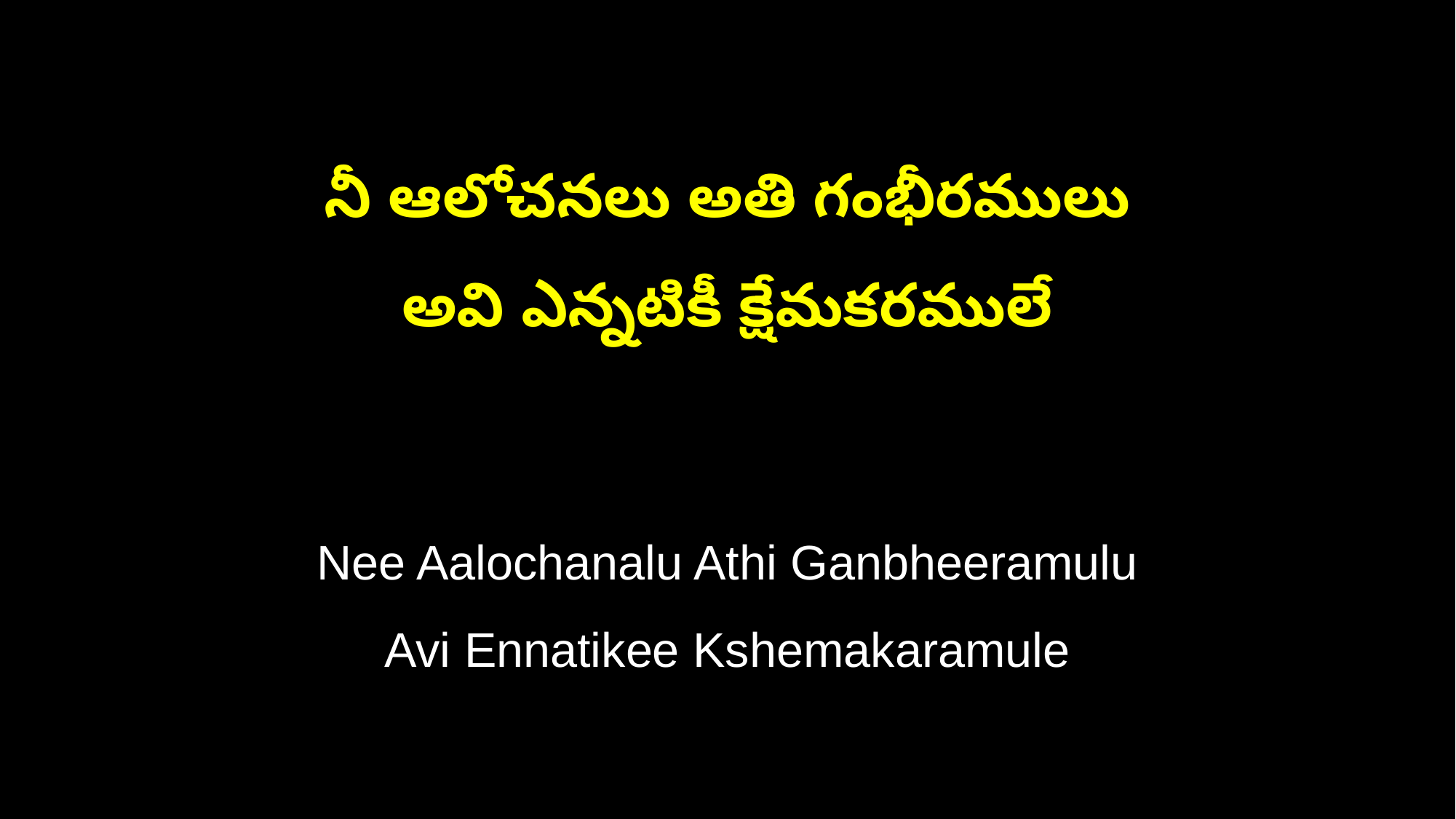

నీ ఆలోచనలు అతి గంభీరములు
అవి ఎన్నటికీ క్షేమకరములే
Nee Aalochanalu Athi Ganbheeramulu
Avi Ennatikee Kshemakaramule